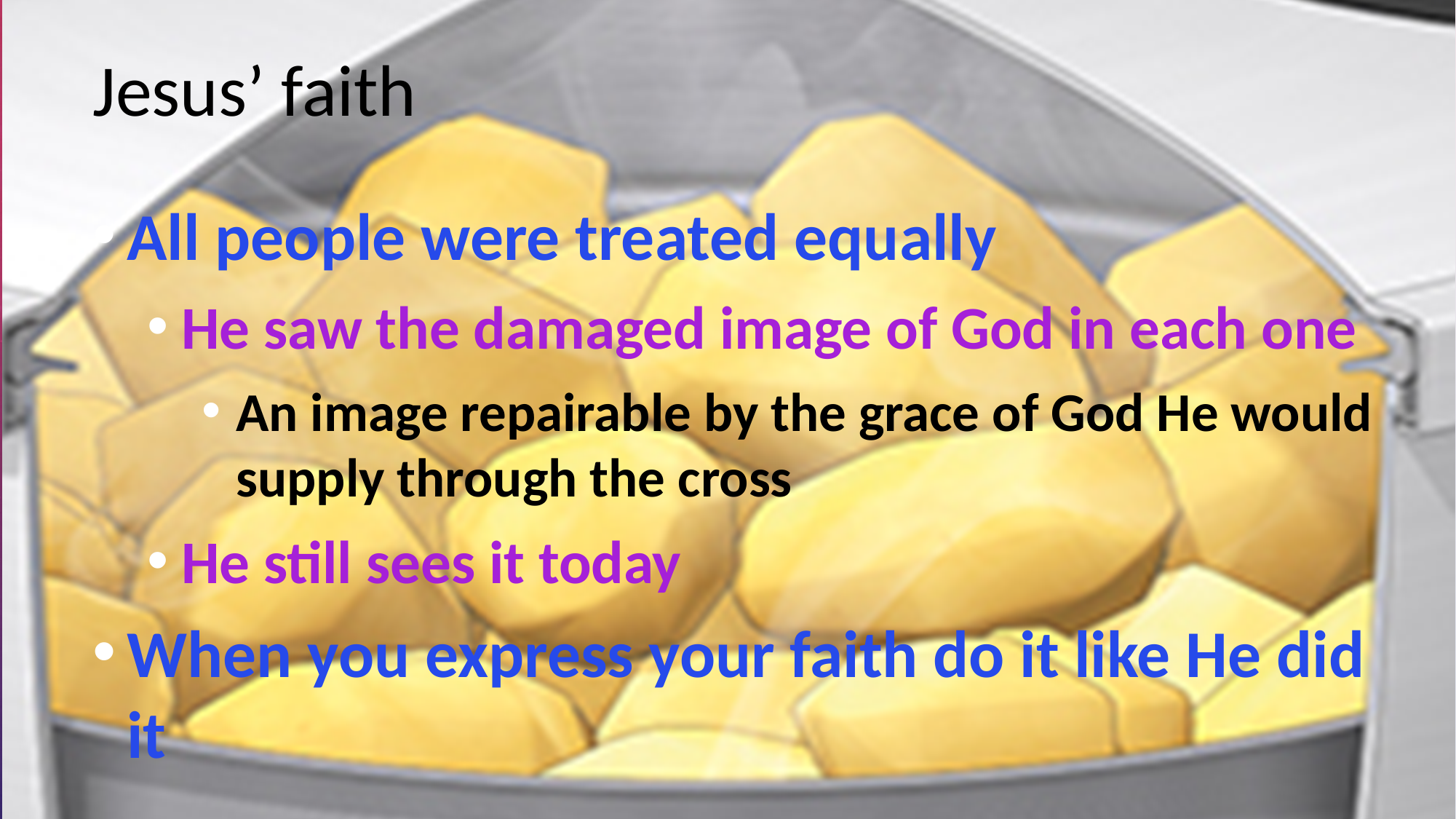

# Jesus’ faith
All people were treated equally
He saw the damaged image of God in each one
An image repairable by the grace of God He would supply through the cross
He still sees it today
When you express your faith do it like He did it